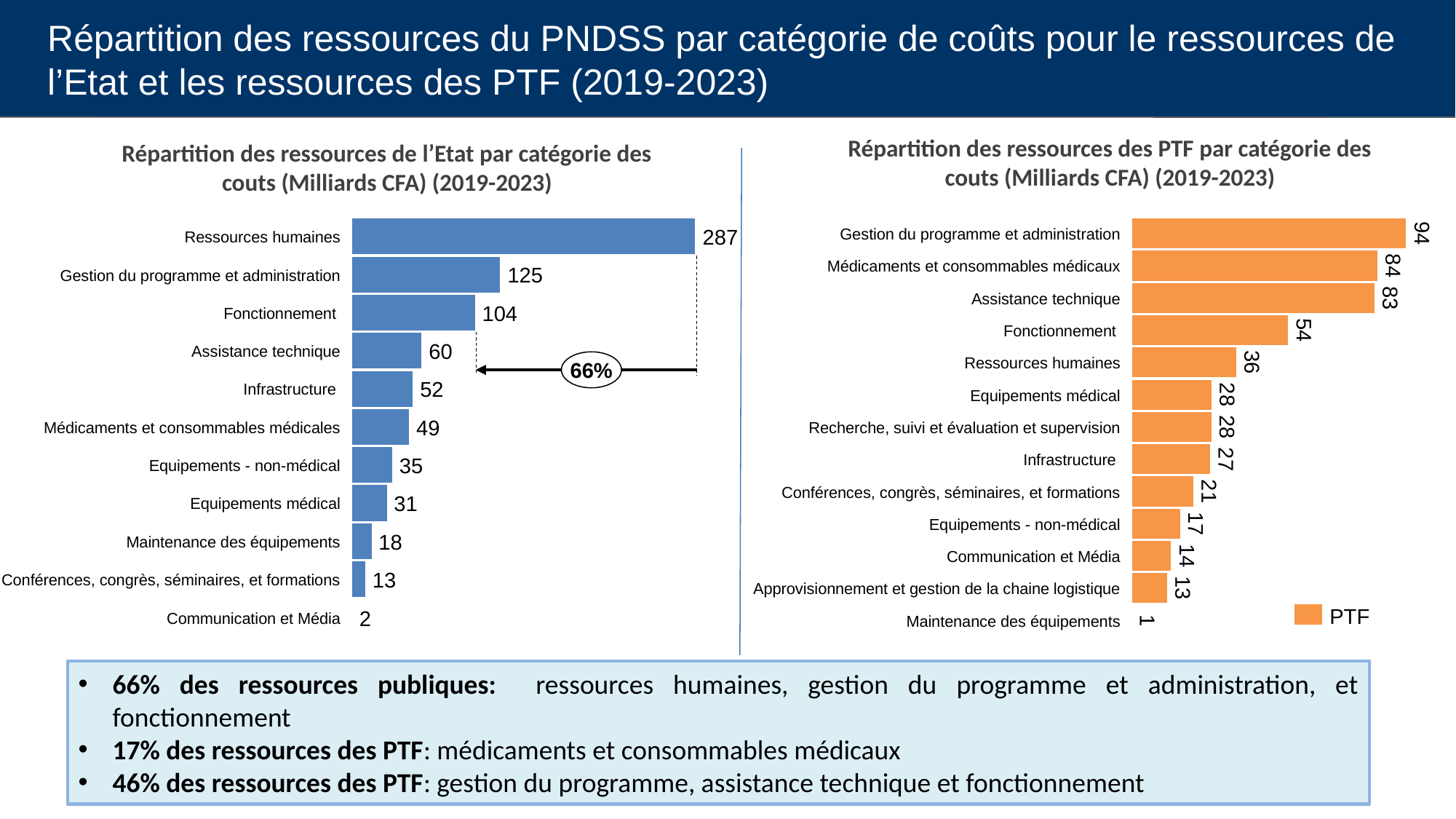

Répartition des ressources du PNDSS par catégorie de coûts pour le ressources de l’Etat et les ressources des PTF (2019-2023)
Répartition des ressources des PTF par catégorie des couts (Milliards CFA) (2019-2023)
Répartition des ressources de l’Etat par catégorie des couts (Milliards CFA) (2019-2023)

### Chart

| Category |  |
|---|---|

### Chart

| Category |  |
|---|---|
94
287
Gestion du programme et administration
Ressources humaines
84
Médicaments et consommables médicaux
125
Gestion du programme et administration
83
Assistance technique
104
Fonctionnement
54
Fonctionnement
60
Assistance technique
36
66%
Ressources humaines
52
Infrastructure
28
Equipements médical
28
49
Médicaments et consommables médicales
Recherche, suivi et évaluation et supervision
27
Infrastructure
35
Equipements - non-médical
21
Conférences, congrès, séminaires, et formations
31
Equipements médical
17
Equipements - non-médical
18
Maintenance des équipements
14
Communication et Média
13
Conférences, congrès, séminaires, et formations
13
Approvisionnement et gestion de la chaine logistique
PTF

2
Communication et Média
Maintenance des équipements
1
66% des ressources publiques:  ressources humaines, gestion du programme et administration, et fonctionnement
17% des ressources des PTF: médicaments et consommables médicaux
46% des ressources des PTF: gestion du programme, assistance technique et fonctionnement